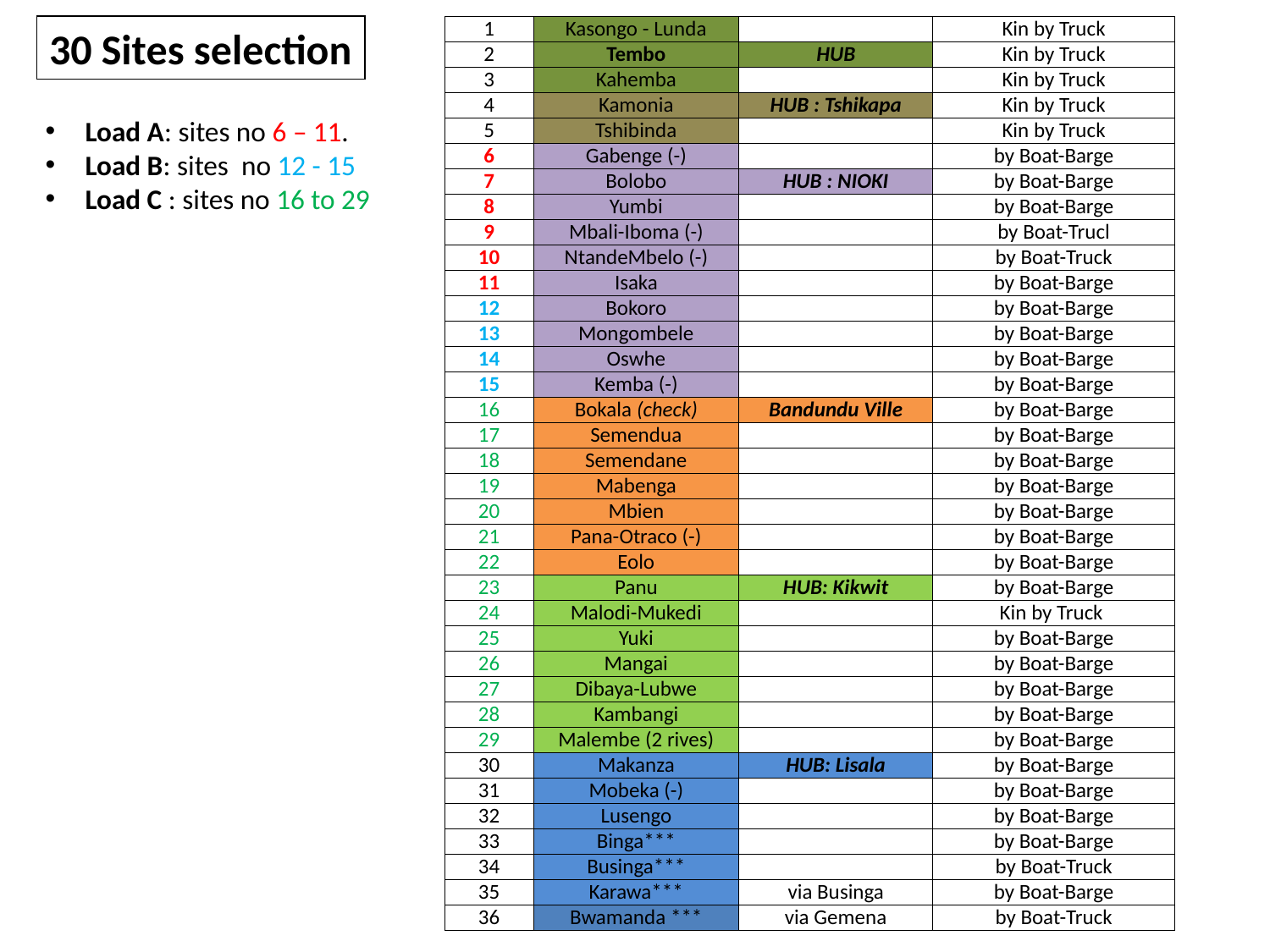

30 Sites selection
| 1 | Kasongo - Lunda |  | Kin by Truck |
| --- | --- | --- | --- |
| 2 | Tembo | HUB | Kin by Truck |
| 3 | Kahemba |  | Kin by Truck |
| 4 | Kamonia | HUB : Tshikapa | Kin by Truck |
| 5 | Tshibinda |  | Kin by Truck |
| 6 | Gabenge (-) |  | by Boat-Barge |
| 7 | Bolobo | HUB : NIOKI | by Boat-Barge |
| 8 | Yumbi |  | by Boat-Barge |
| 9 | Mbali-Iboma (-) |  | by Boat-Trucl |
| 10 | NtandeMbelo (-) |  | by Boat-Truck |
| 11 | Isaka |  | by Boat-Barge |
| 12 | Bokoro |  | by Boat-Barge |
| 13 | Mongombele |  | by Boat-Barge |
| 14 | Oswhe |  | by Boat-Barge |
| 15 | Kemba (-) |  | by Boat-Barge |
| 16 | Bokala (check) | Bandundu Ville | by Boat-Barge |
| 17 | Semendua |  | by Boat-Barge |
| 18 | Semendane |  | by Boat-Barge |
| 19 | Mabenga |  | by Boat-Barge |
| 20 | Mbien |  | by Boat-Barge |
| 21 | Pana-Otraco (-) |  | by Boat-Barge |
| 22 | Eolo |  | by Boat-Barge |
| 23 | Panu | HUB: Kikwit | by Boat-Barge |
| 24 | Malodi-Mukedi |  | Kin by Truck |
| 25 | Yuki |  | by Boat-Barge |
| 26 | Mangai |  | by Boat-Barge |
| 27 | Dibaya-Lubwe |  | by Boat-Barge |
| 28 | Kambangi |  | by Boat-Barge |
| 29 | Malembe (2 rives) |  | by Boat-Barge |
| 30 | Makanza | HUB: Lisala | by Boat-Barge |
| 31 | Mobeka (-) |  | by Boat-Barge |
| 32 | Lusengo |  | by Boat-Barge |
| 33 | Binga\*\*\* |  | by Boat-Barge |
| 34 | Businga\*\*\* |  | by Boat-Truck |
| 35 | Karawa\*\*\* | via Businga | by Boat-Barge |
| 36 | Bwamanda \*\*\* | via Gemena | by Boat-Truck |
Load A: sites no 6 – 11.
Load B: sites  no 12 - 15
Load C : sites no 16 to 29